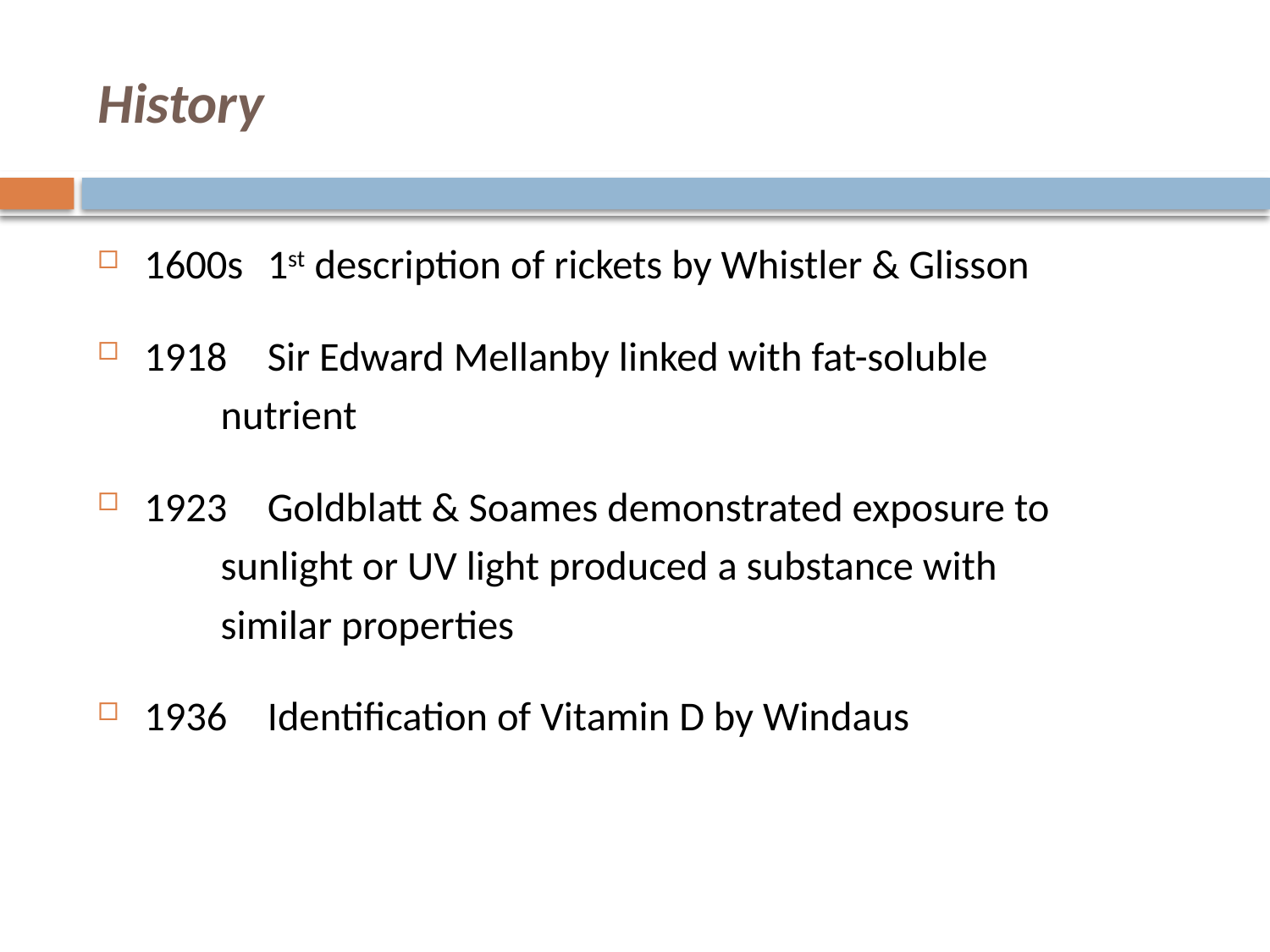

# History
1600s	1st description of rickets by Whistler & Glisson
1918		Sir Edward Mellanby linked with fat-soluble
		nutrient
1923		Goldblatt & Soames demonstrated exposure to
		sunlight or UV light produced a substance with
		similar properties
1936		Identification of Vitamin D by Windaus